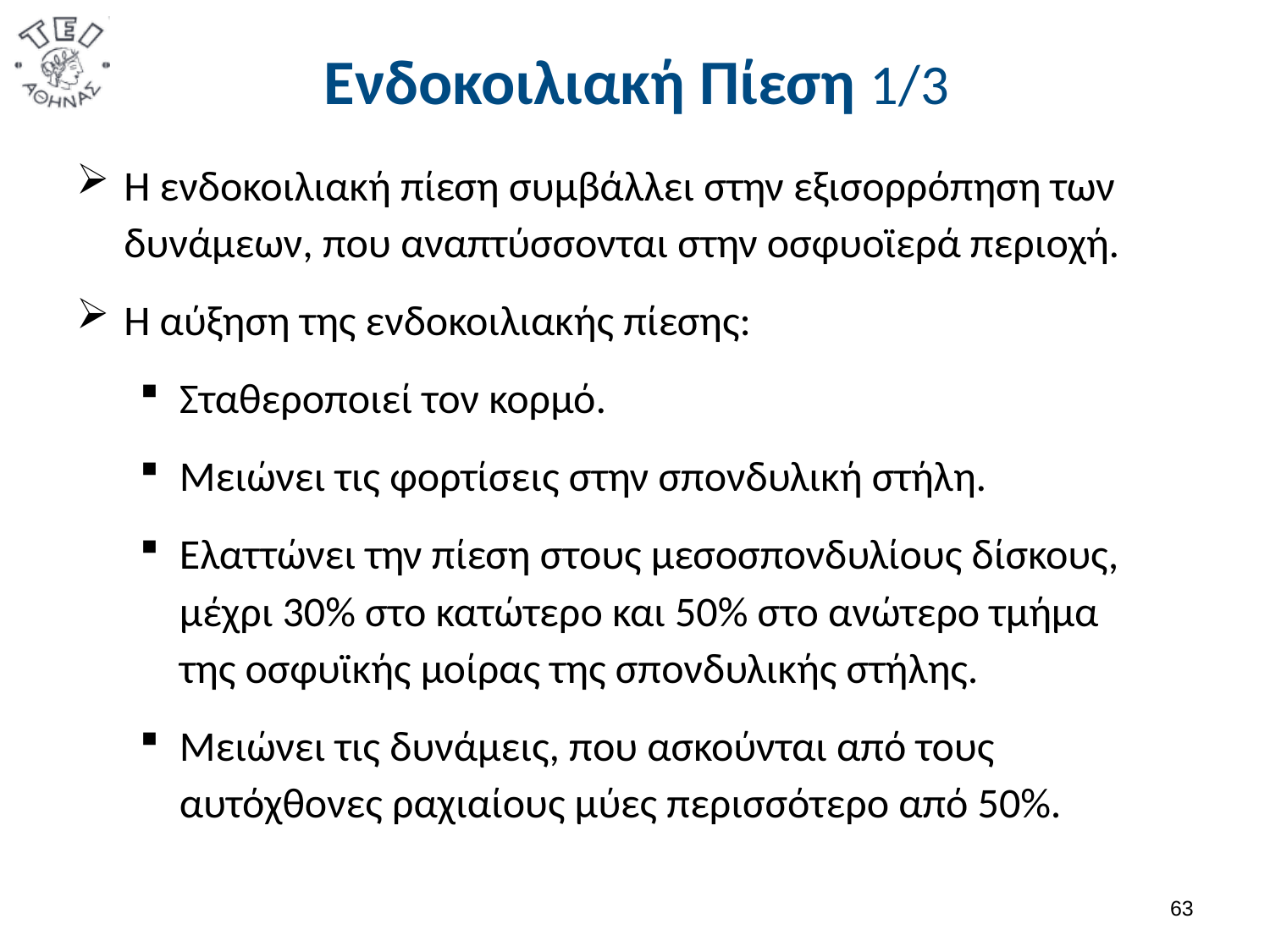

# Ενδοκοιλιακή Πίεση 1/3
Η ενδοκοιλιακή πίεση συμβάλλει στην εξισορρόπηση των δυνάμεων, που αναπτύσσονται στην οσφυοϊερά περιοχή.
Η αύξηση της ενδοκοιλιακής πίεσης:
Σταθεροποιεί τον κορμό.
Μειώνει τις φορτίσεις στην σπονδυλική στήλη.
Ελαττώνει την πίεση στους μεσοσπονδυλίους δίσκους, μέχρι 30% στο κατώτερο και 50% στο ανώτερο τμήμα της οσφυϊκής μοίρας της σπονδυλικής στήλης.
Μειώνει τις δυνάμεις, που ασκούνται από τους αυτόχθονες ραχιαίους μύες περισσότερο από 50%.
63